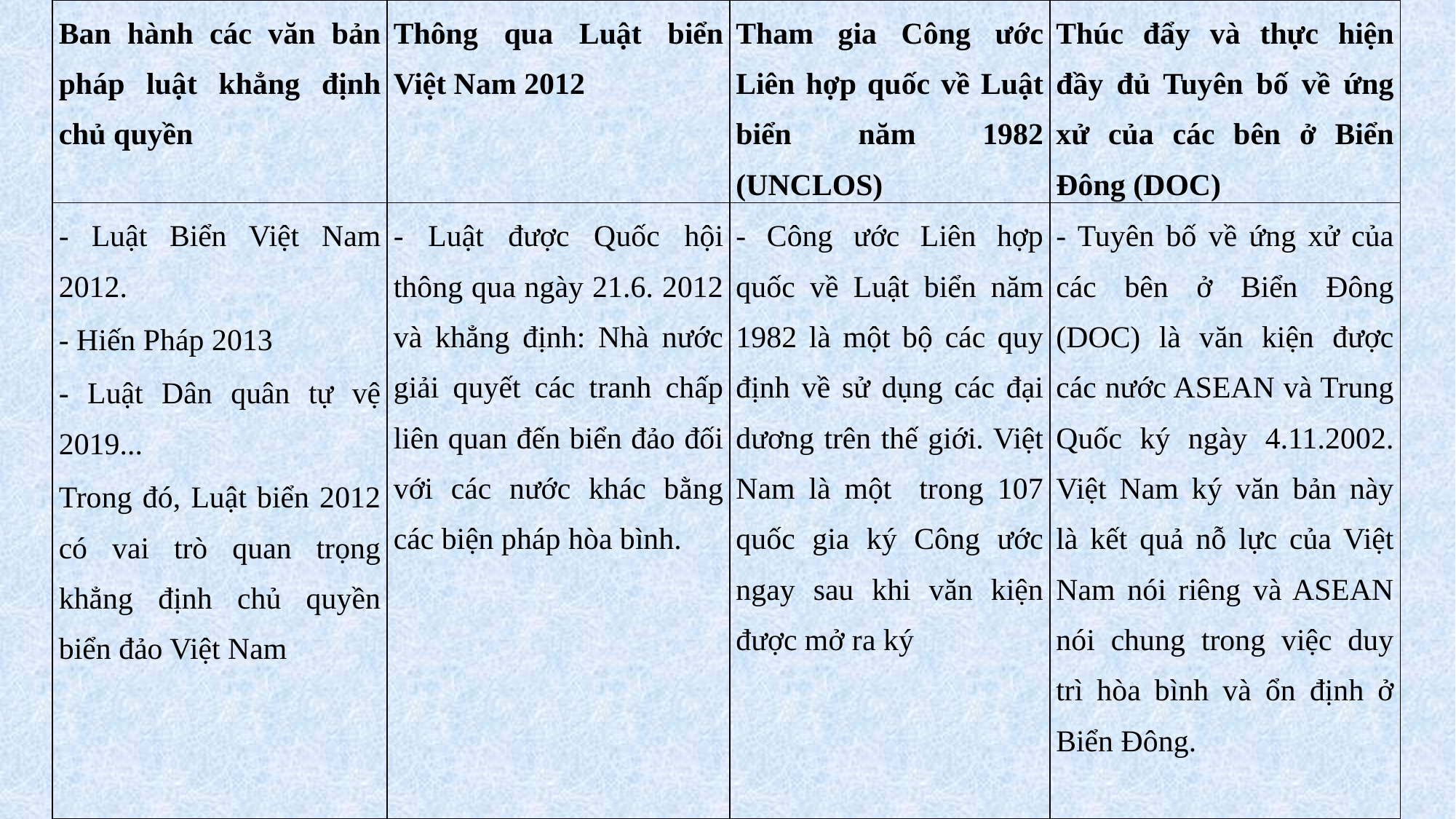

| Ban hành các văn bản pháp luật khẳng định chủ quyền | Thông qua Luật biển Việt Nam 2012 | Tham gia Công ước Liên hợp quốc về Luật biển năm 1982 (UNCLOS) | Thúc đẩy và thực hiện đầy đủ Tuyên bố về ứng xử của các bên ở Biển Đông (DOC) |
| --- | --- | --- | --- |
| - Luật Biển Việt Nam 2012. - Hiến Pháp 2013 - Luật Dân quân tự vệ 2019... Trong đó, Luật biển 2012 có vai trò quan trọng khẳng định chủ quyền biển đảo Việt Nam | - Luật được Quốc hội thông qua ngày 21.6. 2012 và khẳng định: Nhà nước giải quyết các tranh chấp liên quan đến biển đảo đối với các nước khác bằng các biện pháp hòa bình. | - Công ước Liên hợp quốc về Luật biển năm 1982 là một bộ các quy định về sử dụng các đại dương trên thế giới. Việt Nam là một trong 107 quốc gia ký Công ước ngay sau khi văn kiện được mở ra ký | - Tuyên bố về ứng xử của các bên ở Biển Đông (DOC) là văn kiện được các nước ASEAN và Trung Quốc ký ngày 4.11.2002. Việt Nam ký văn bản này là kết quả nỗ lực của Việt Nam nói riêng và ASEAN nói chung trong việc duy trì hòa bình và ổn định ở Biển Đông. |